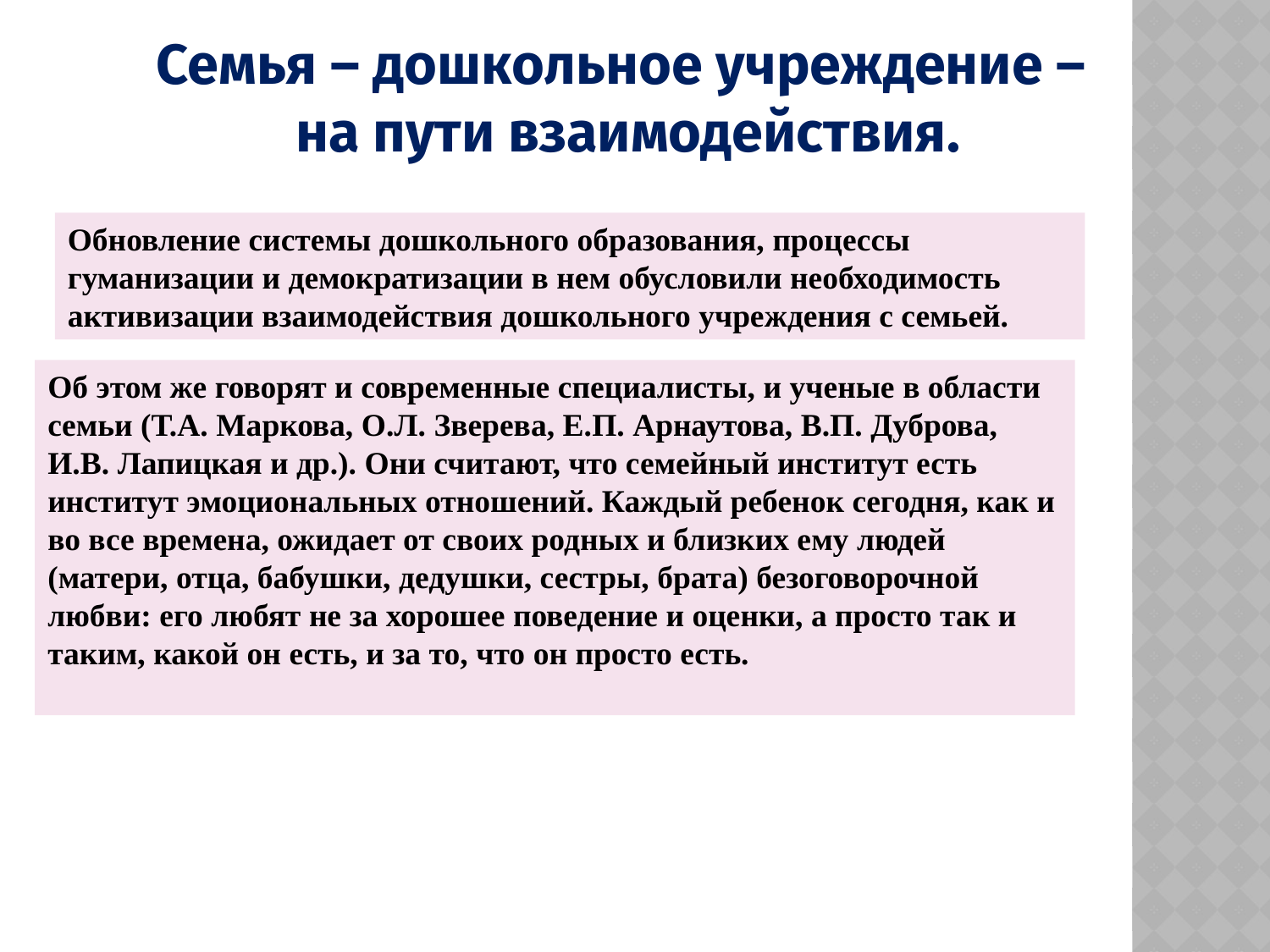

# Семья – дошкольное учреждение – на пути взаимодействия.
Обновление системы дошкольного образования, процессы гуманизации и демократизации в нем обусловили необходимость активизации взаимодействия дошкольного учреждения с семьей.
Об этом же говорят и современные специалисты, и ученые в области семьи (Т.А. Маркова, О.Л. Зверева, Е.П. Арнаутова, В.П. Дуброва, И.В. Лапицкая и др.). Они считают, что семейный институт есть институт эмоциональных отношений. Каждый ребенок сегодня, как и во все времена, ожидает от своих родных и близких ему людей (матери, отца, бабушки, дедушки, сестры, брата) безоговорочной любви: его любят не за хорошее поведение и оценки, а просто так и таким, какой он есть, и за то, что он просто есть.